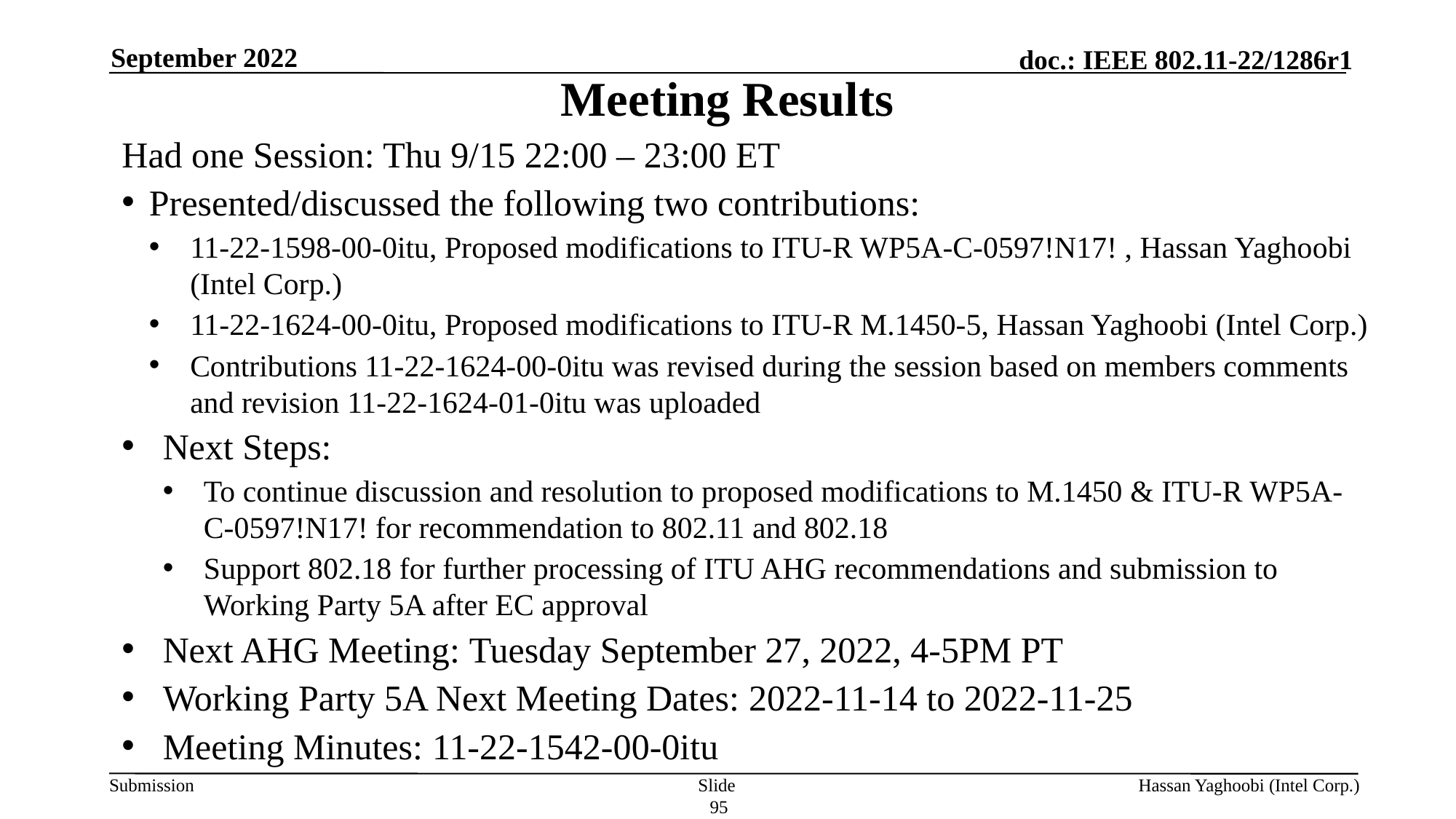

# Meeting Results
September 2022
Had one Session: Thu 9/15 22:00 – 23:00 ET
Presented/discussed the following two contributions:
11-22-1598-00-0itu, Proposed modifications to ITU-R WP5A-C-0597!N17! , Hassan Yaghoobi (Intel Corp.)
11-22-1624-00-0itu, Proposed modifications to ITU-R M.1450-5, Hassan Yaghoobi (Intel Corp.)
Contributions 11-22-1624-00-0itu was revised during the session based on members comments and revision 11-22-1624-01-0itu was uploaded
Next Steps:
To continue discussion and resolution to proposed modifications to M.1450 & ITU-R WP5A-C-0597!N17! for recommendation to 802.11 and 802.18
Support 802.18 for further processing of ITU AHG recommendations and submission to Working Party 5A after EC approval
Next AHG Meeting: Tuesday September 27, 2022, 4-5PM PT
Working Party 5A Next Meeting Dates: 2022-11-14 to 2022-11-25
Meeting Minutes: 11-22-1542-00-0itu
Slide 95
Hassan Yaghoobi (Intel Corp.)